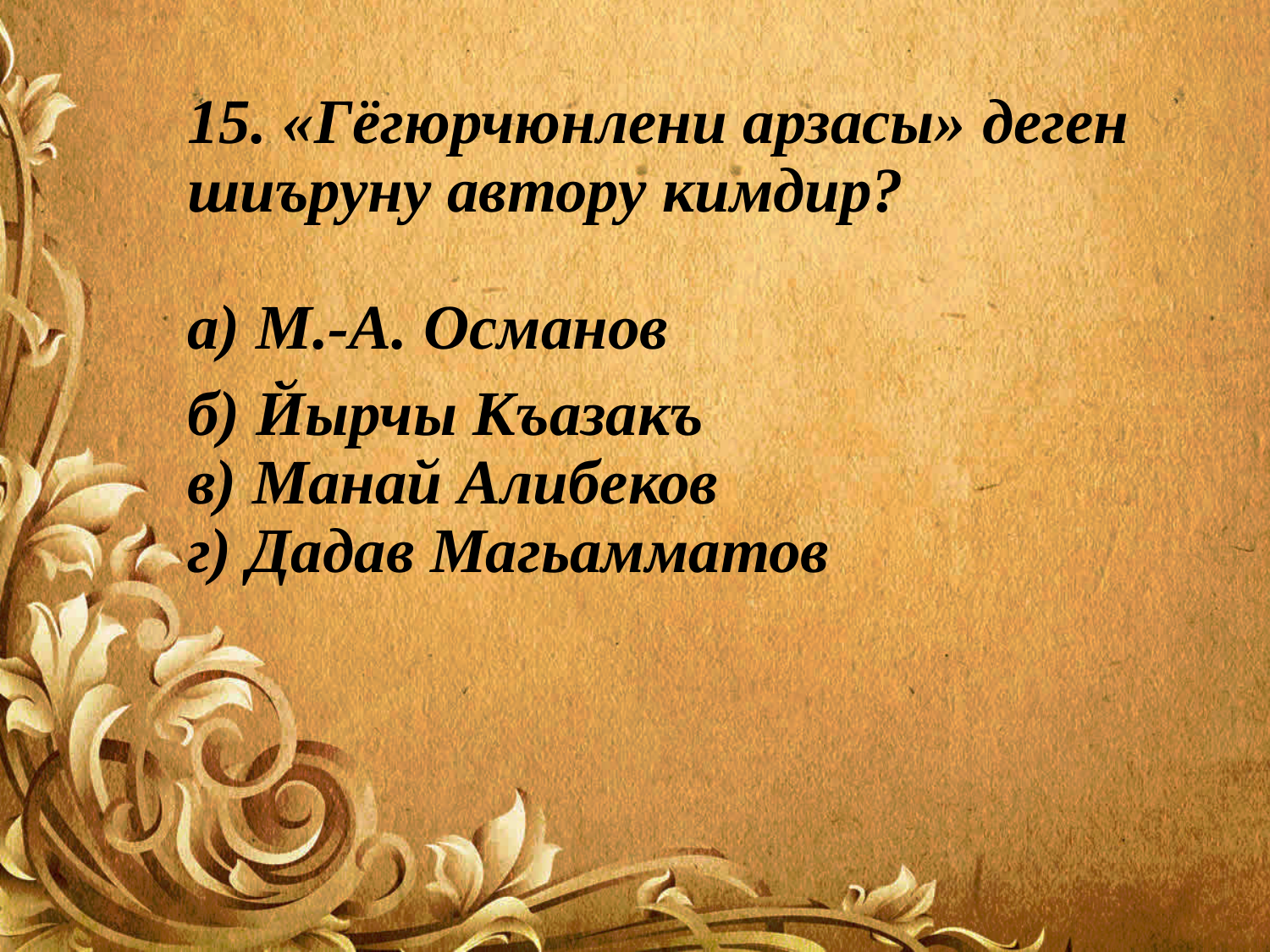

15. «Гёгюрчюнлени арзасы» деген шиъруну автору кимдир?
а) М.-А. Османов
б) Йырчы Къазакъ
в) Манай Алибеков
г) Дадав Магьамматов